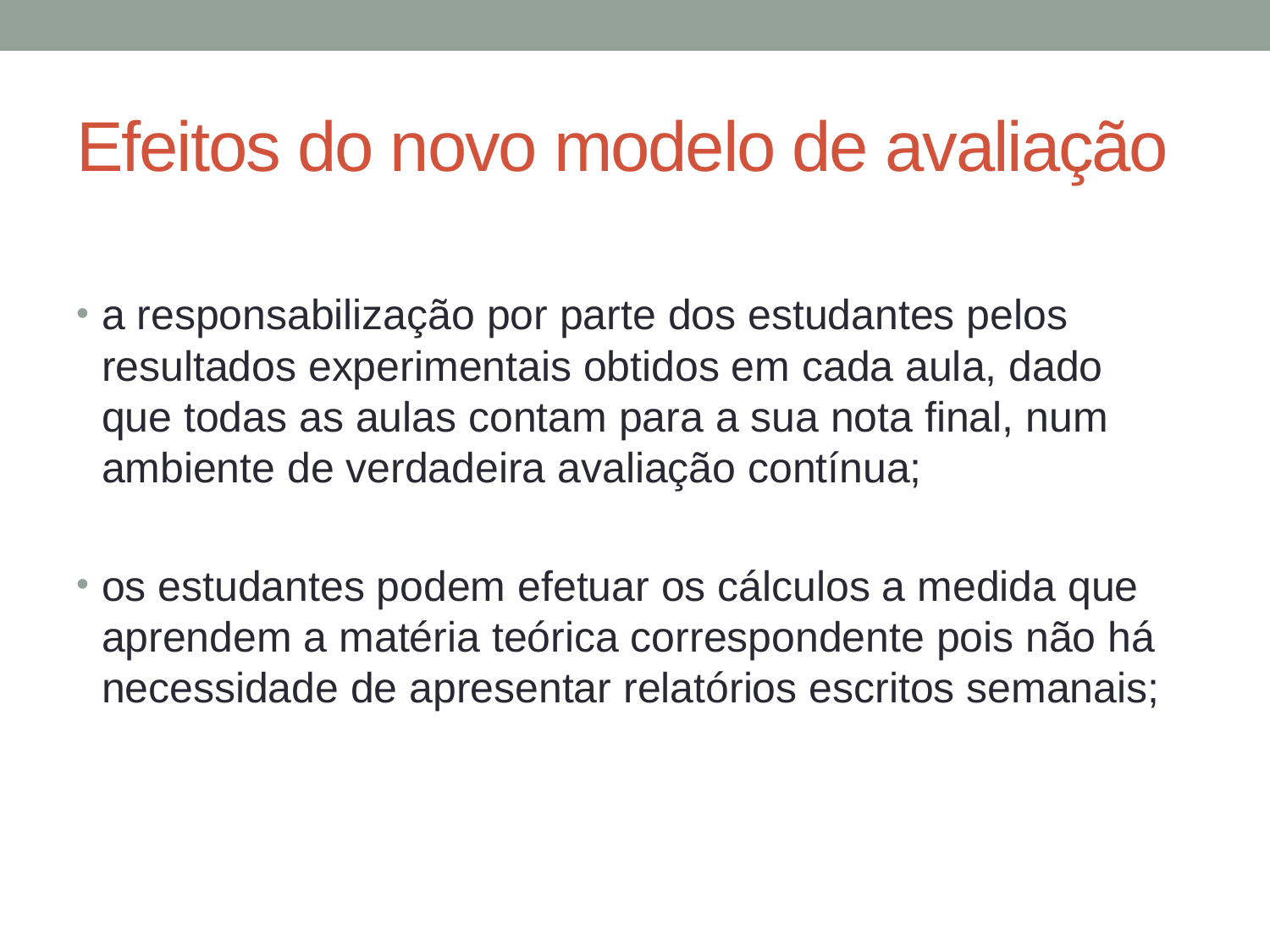

# Efeitos do novo modelo de avaliação

a responsabilização por parte dos estudantes pelos resultados experimentais obtidos em cada aula, dado que todas as aulas contam para a sua nota final, num ambiente de verdadeira avaliação contínua;

os estudantes podem efetuar os cálculos a medida que aprendem a matéria teórica correspondente pois não há necessidade de apresentar relatórios escritos semanais;